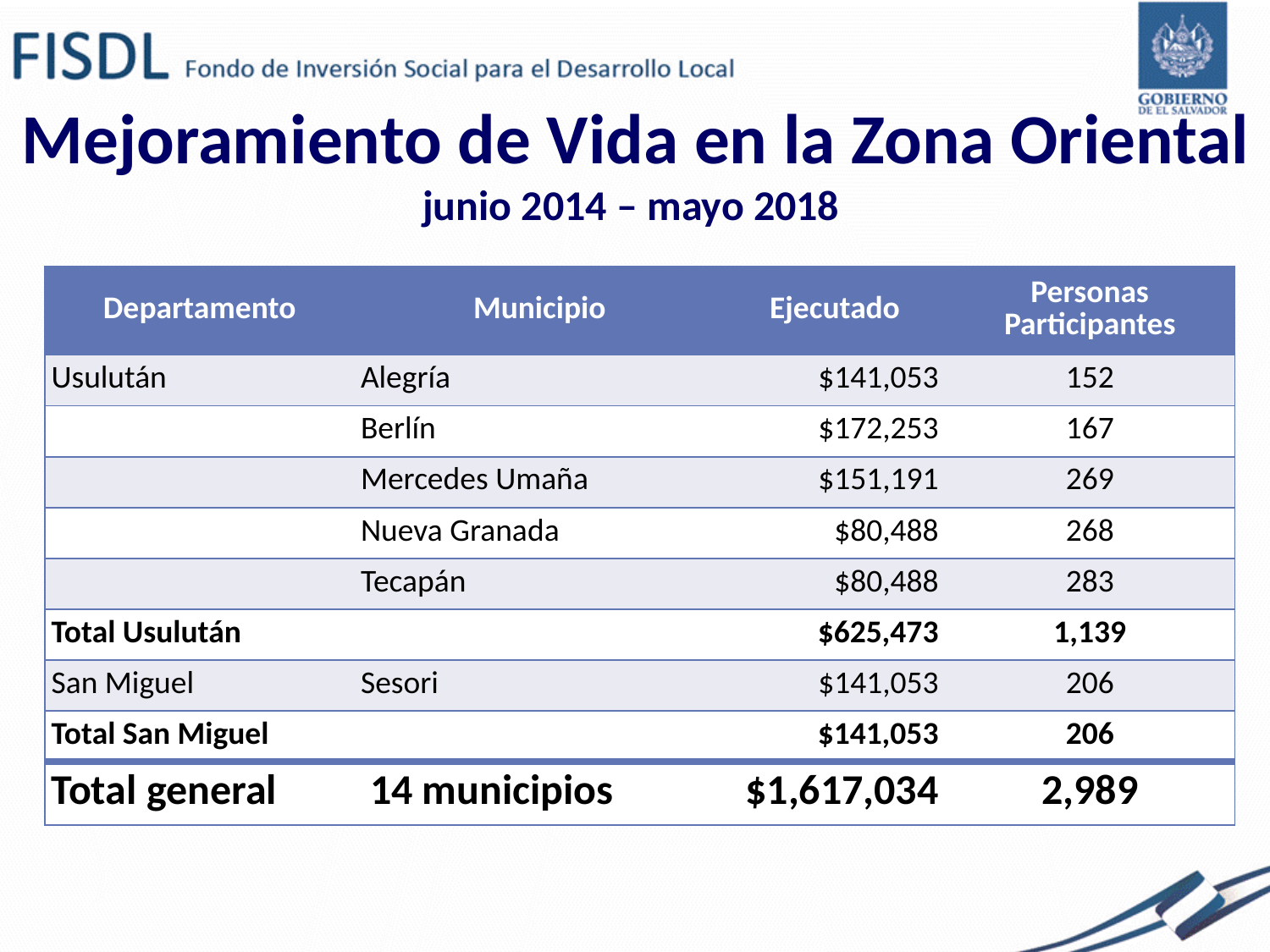

Mejoramiento de Vida en la Zona Oriental
junio 2014 – mayo 2018
| Departamento | Municipio | Ejecutado | Personas Participantes |
| --- | --- | --- | --- |
| Usulután | Alegría | $141,053 | 152 |
|  | Berlín | $172,253 | 167 |
|  | Mercedes Umaña | $151,191 | 269 |
|  | Nueva Granada | $80,488 | 268 |
|  | Tecapán | $80,488 | 283 |
| Total Usulután |  | $625,473 | 1,139 |
| San Miguel | Sesori | $141,053 | 206 |
| Total San Miguel |  | $141,053 | 206 |
| Total general | 14 municipios | $1,617,034 | 2,989 |